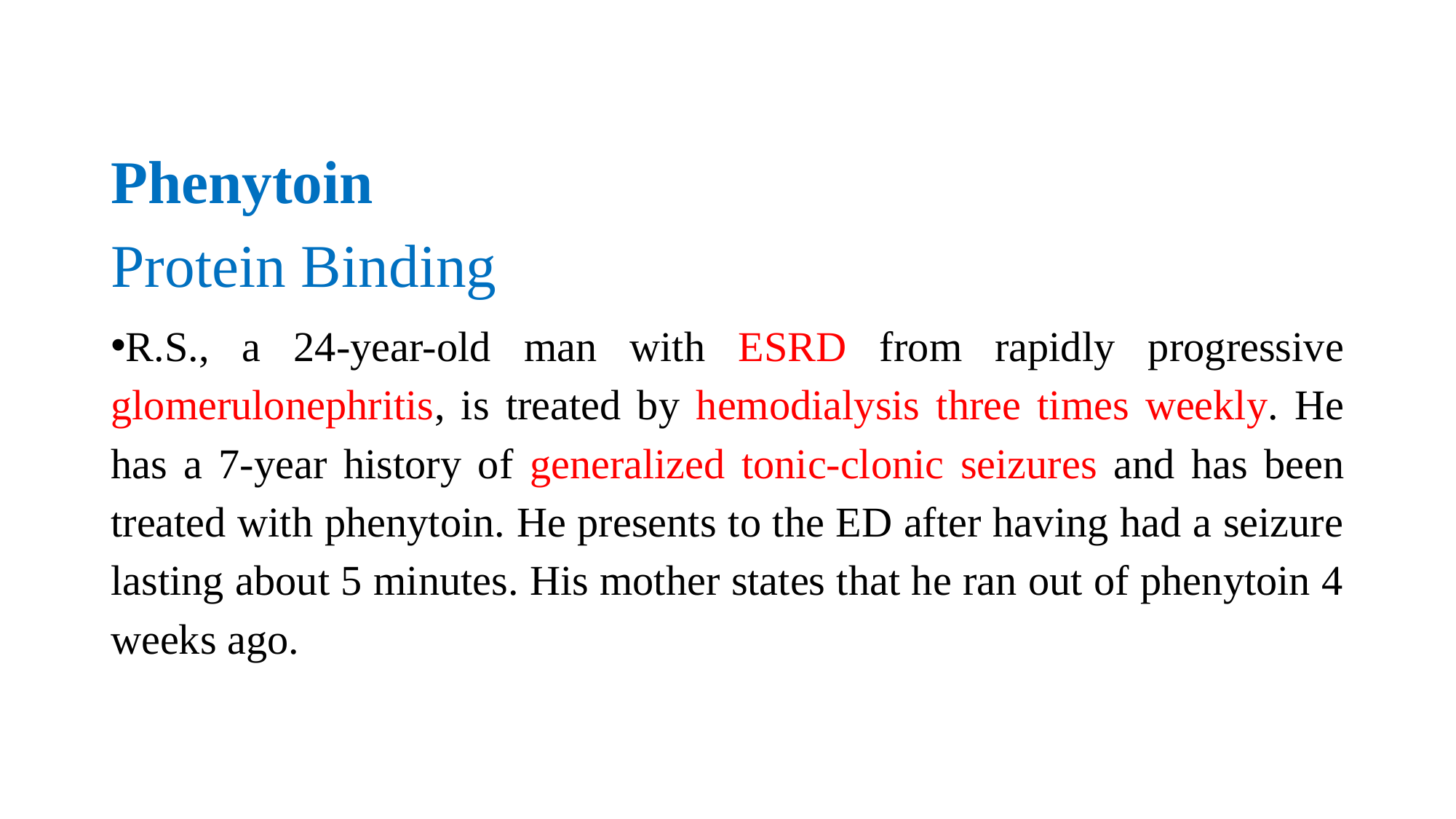

# Phenytoin Protein Binding
R.S., a 24-year-old man with ESRD from rapidly progressive glomerulonephritis, is treated by hemodialysis three times weekly. He has a 7-year history of generalized tonic-clonic seizures and has been treated with phenytoin. He presents to the ED after having had a seizure lasting about 5 minutes. His mother states that he ran out of phenytoin 4 weeks ago.